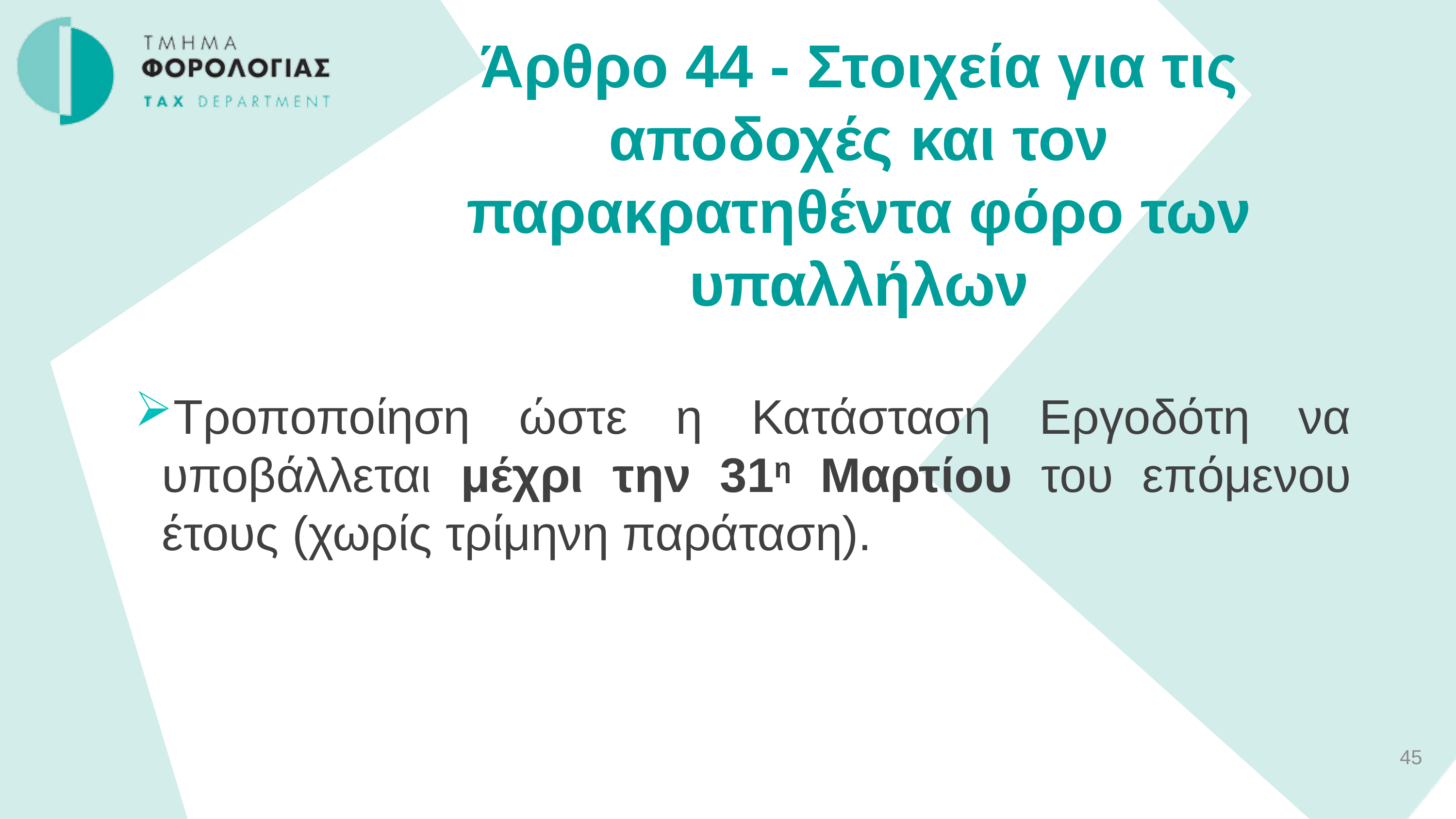

Άρθρο 44 - Στoιχεία για τις αποδοχές και τον παρακρατηθέντα φόρο των υπαλλήλων

Τροποποίηση ώστε η Κατάσταση Εργοδότη να υποβάλλεται μέχρι την 31η Μαρτίου του επόμενου έτους (χωρίς τρίμηνη παράταση).
28
45